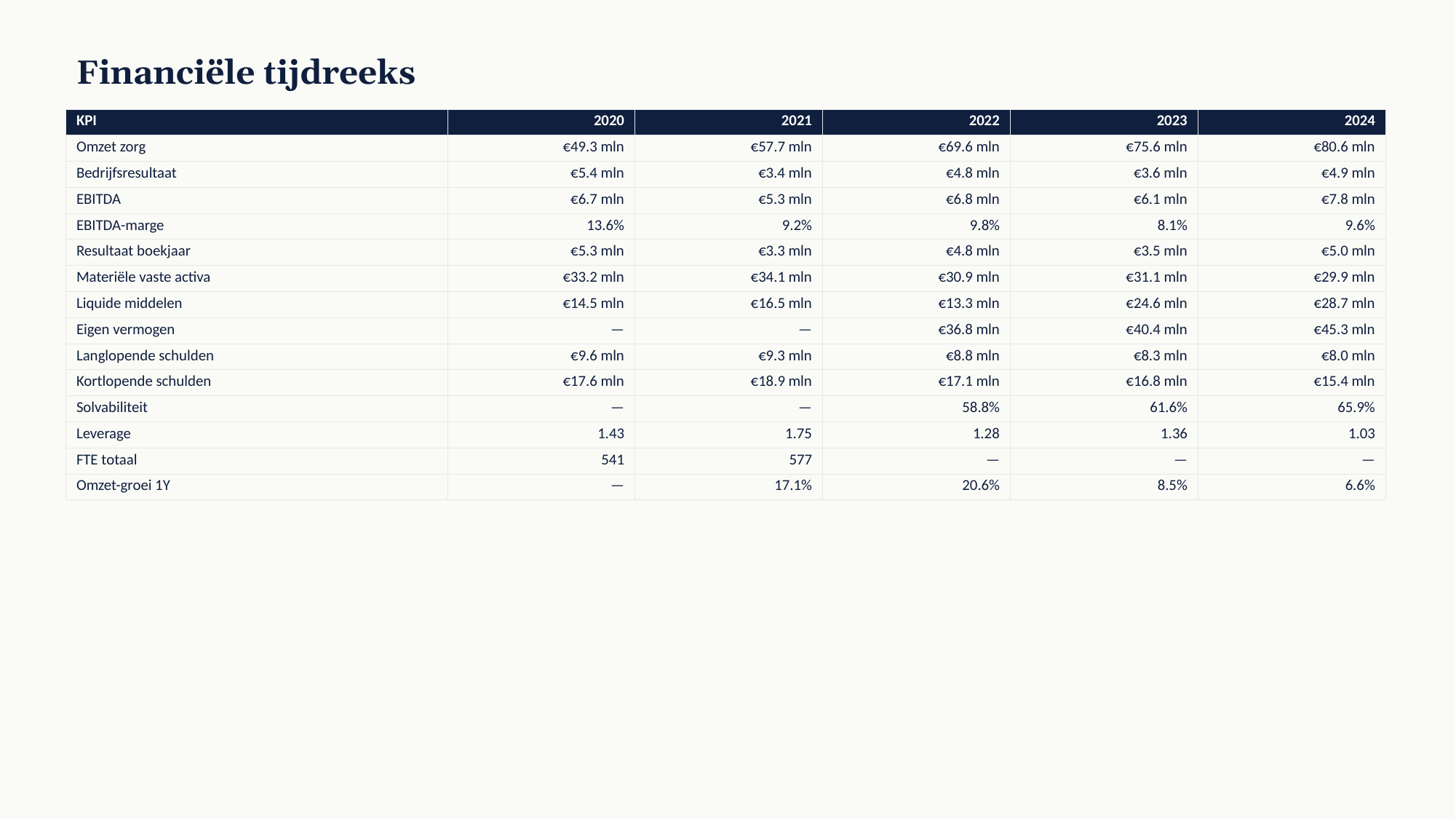

Financiële tijdreeks
| KPI | 2020 | 2021 | 2022 | 2023 | 2024 |
| --- | --- | --- | --- | --- | --- |
| Omzet zorg | €49.3 mln | €57.7 mln | €69.6 mln | €75.6 mln | €80.6 mln |
| Bedrijfsresultaat | €5.4 mln | €3.4 mln | €4.8 mln | €3.6 mln | €4.9 mln |
| EBITDA | €6.7 mln | €5.3 mln | €6.8 mln | €6.1 mln | €7.8 mln |
| EBITDA-marge | 13.6% | 9.2% | 9.8% | 8.1% | 9.6% |
| Resultaat boekjaar | €5.3 mln | €3.3 mln | €4.8 mln | €3.5 mln | €5.0 mln |
| Materiële vaste activa | €33.2 mln | €34.1 mln | €30.9 mln | €31.1 mln | €29.9 mln |
| Liquide middelen | €14.5 mln | €16.5 mln | €13.3 mln | €24.6 mln | €28.7 mln |
| Eigen vermogen | — | — | €36.8 mln | €40.4 mln | €45.3 mln |
| Langlopende schulden | €9.6 mln | €9.3 mln | €8.8 mln | €8.3 mln | €8.0 mln |
| Kortlopende schulden | €17.6 mln | €18.9 mln | €17.1 mln | €16.8 mln | €15.4 mln |
| Solvabiliteit | — | — | 58.8% | 61.6% | 65.9% |
| Leverage | 1.43 | 1.75 | 1.28 | 1.36 | 1.03 |
| FTE totaal | 541 | 577 | — | — | — |
| Omzet-groei 1Y | — | 17.1% | 20.6% | 8.5% | 6.6% |